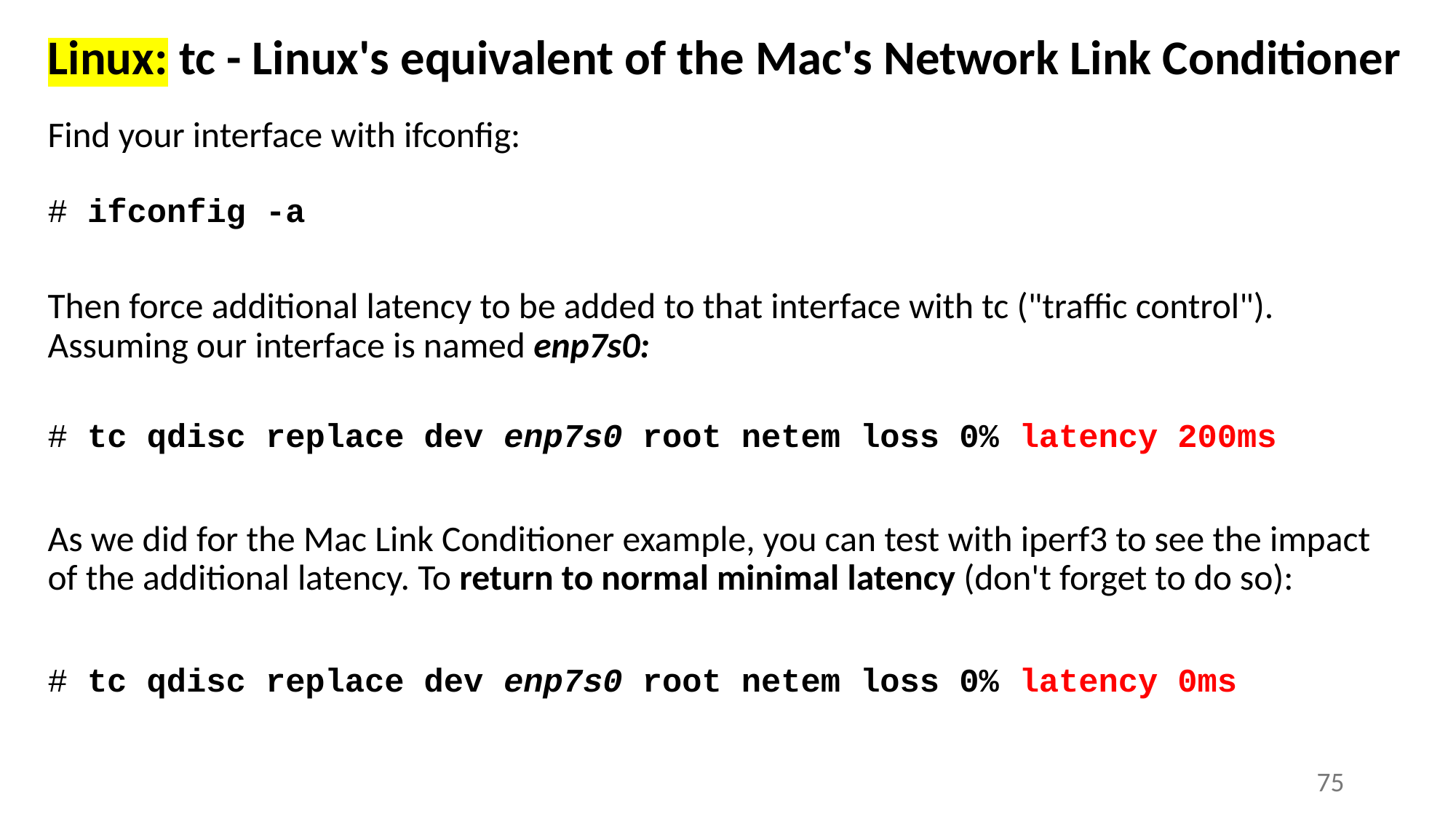

# Linux: tc - Linux's equivalent of the Mac's Network Link Conditioner
Find your interface with ifconfig:
# ifconfig -a
Then force additional latency to be added to that interface with tc ("traffic control").
Assuming our interface is named enp7s0:
# tc qdisc replace dev enp7s0 root netem loss 0% latency 200ms

As we did for the Mac Link Conditioner example, you can test with iperf3 to see the impact of the additional latency. To return to normal minimal latency (don't forget to do so):

# tc qdisc replace dev enp7s0 root netem loss 0% latency 0ms
75